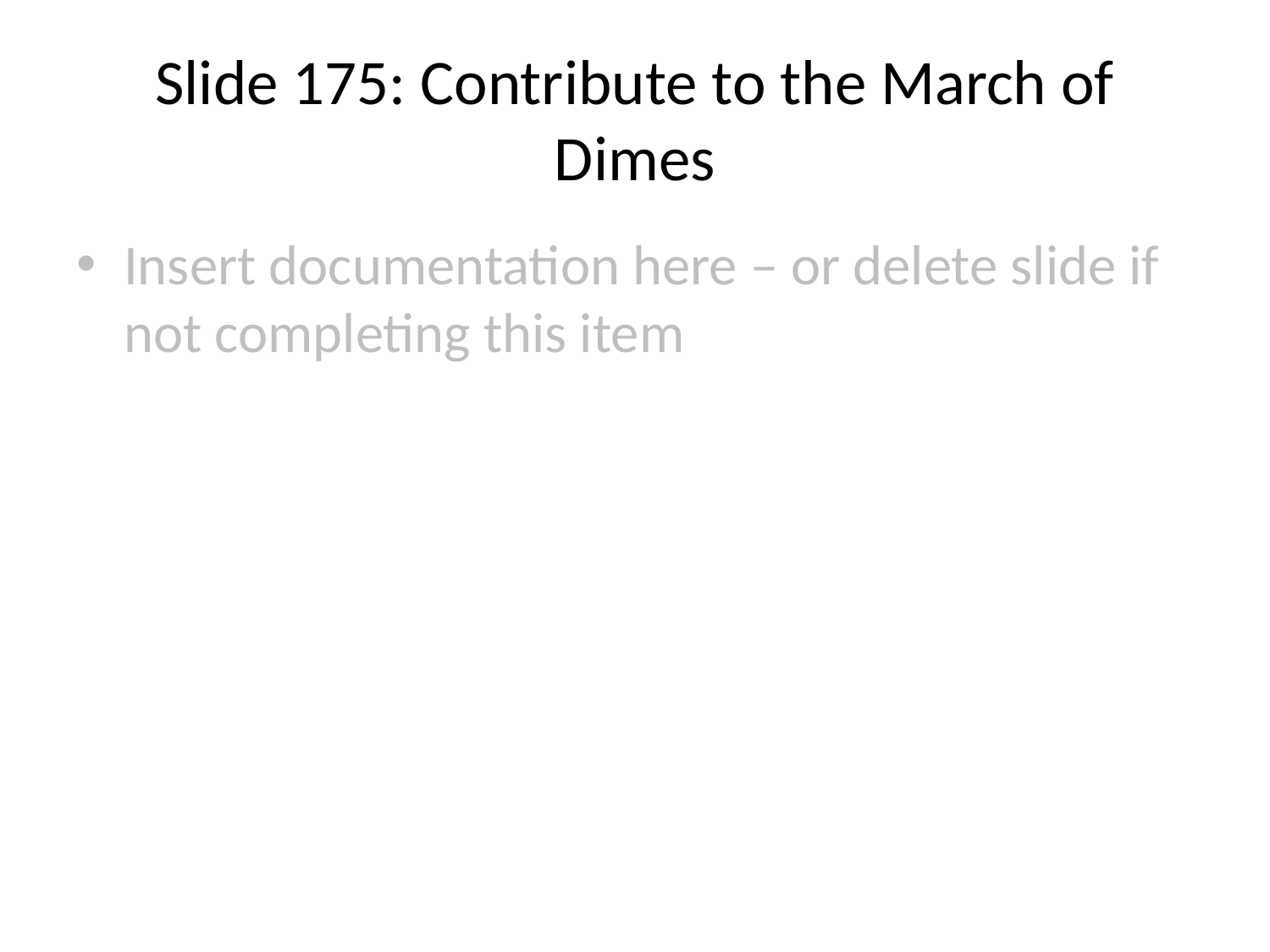

# Slide 175: Contribute to the March of Dimes
Insert documentation here – or delete slide if not completing this item